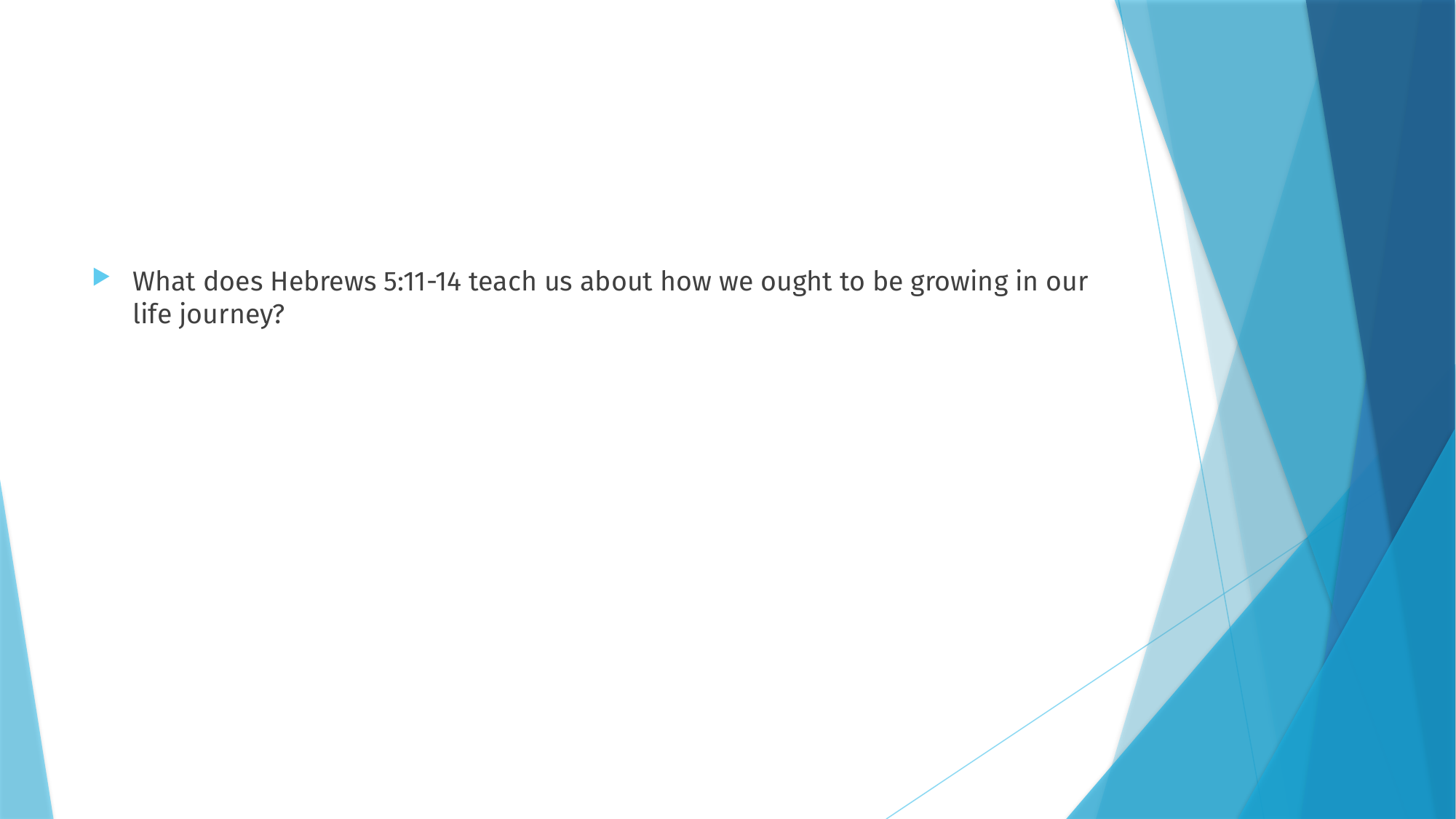

#
What does Hebrews 5:11-14 teach us about how we ought to be growing in our life journey?